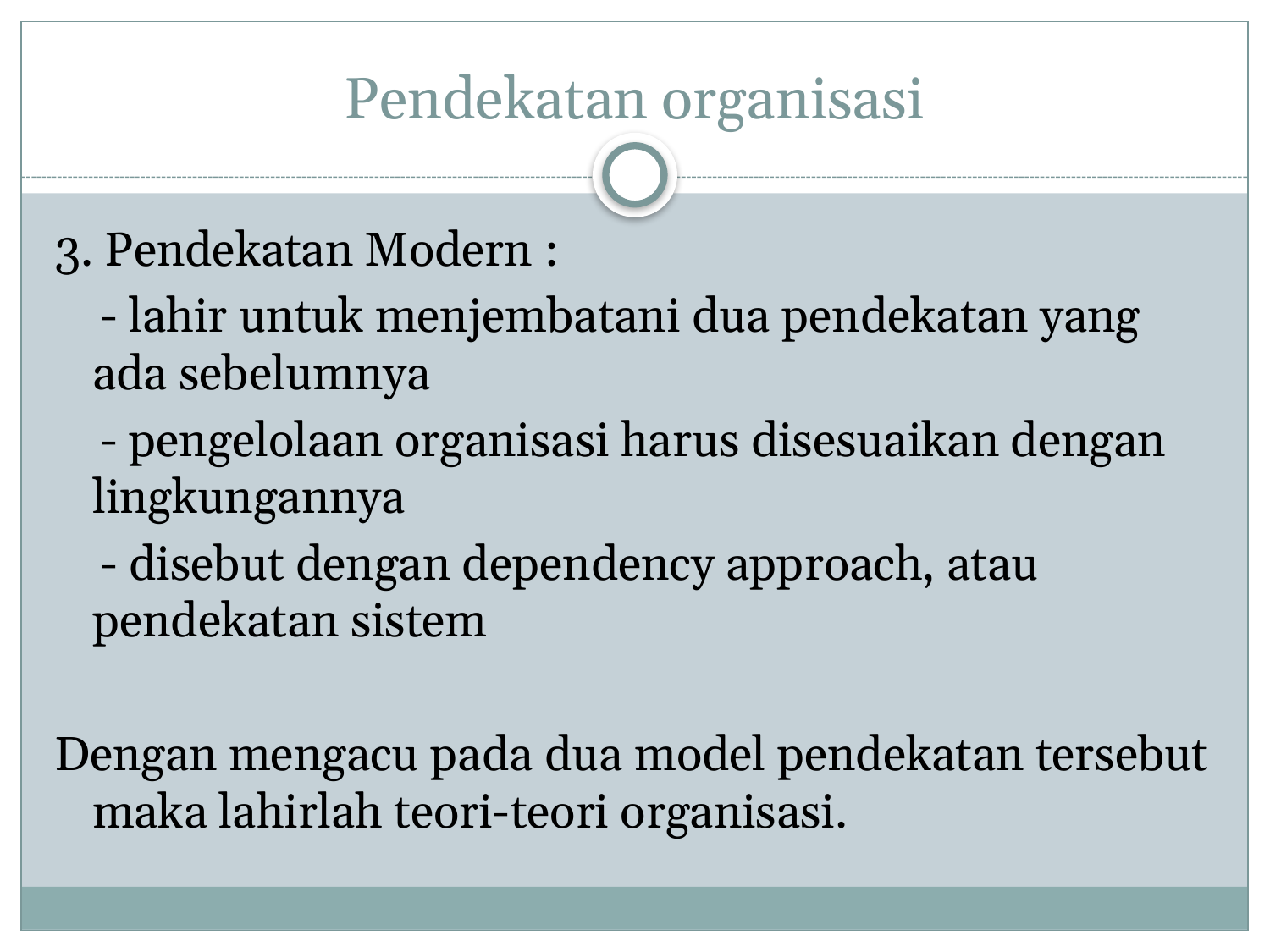

# Pendekatan organisasi
3. Pendekatan Modern :
    - lahir untuk menjembatani dua pendekatan yang ada sebelumnya
    - pengelolaan organisasi harus disesuaikan dengan lingkungannya
    - disebut dengan dependency approach, atau pendekatan sistem

Dengan mengacu pada dua model pendekatan tersebut maka lahirlah teori-teori organisasi.